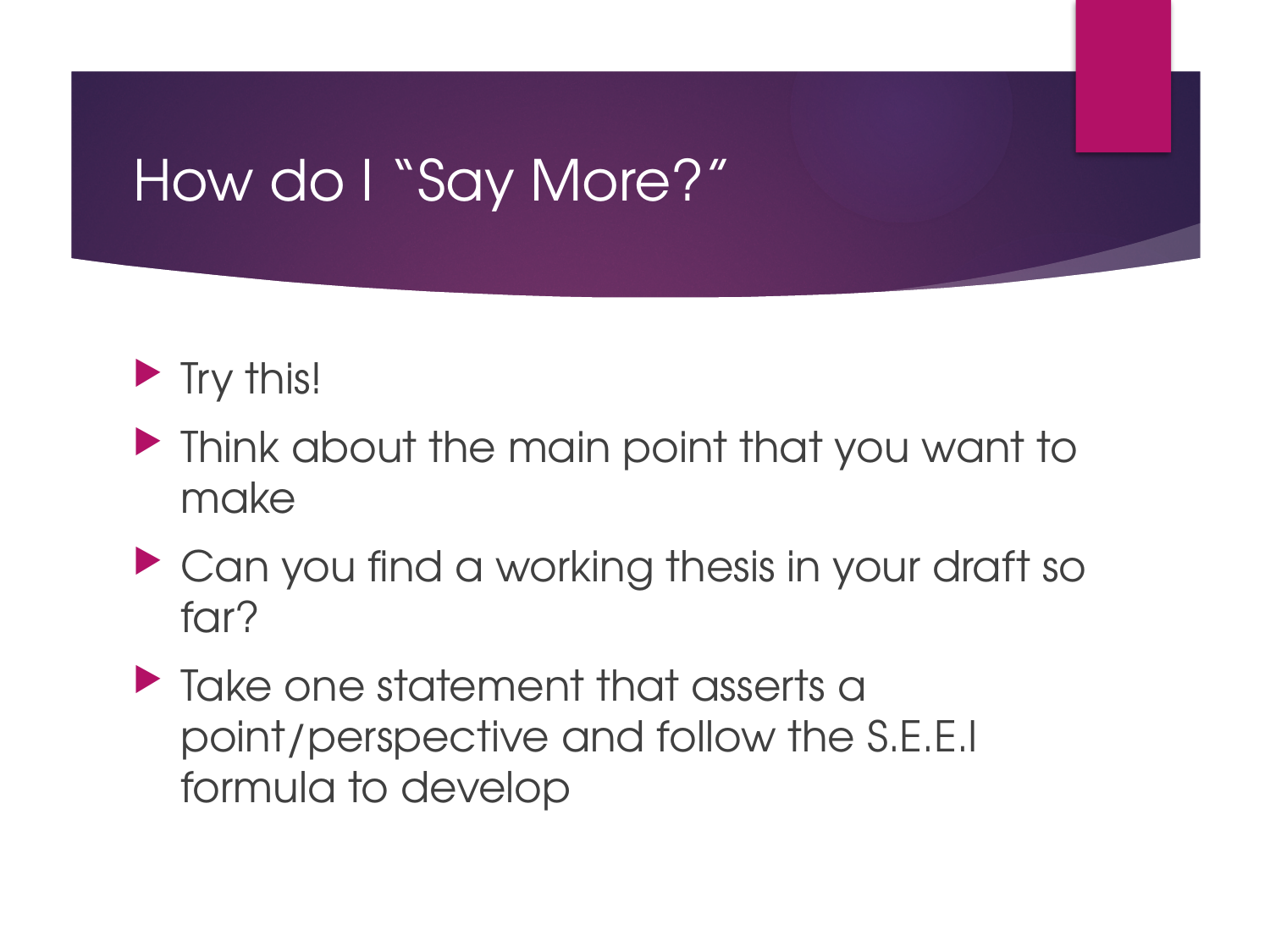

# How do I “Say More?”
Try this!
Think about the main point that you want to make
Can you find a working thesis in your draft so far?
Take one statement that asserts a point/perspective and follow the S.E.E.I formula to develop